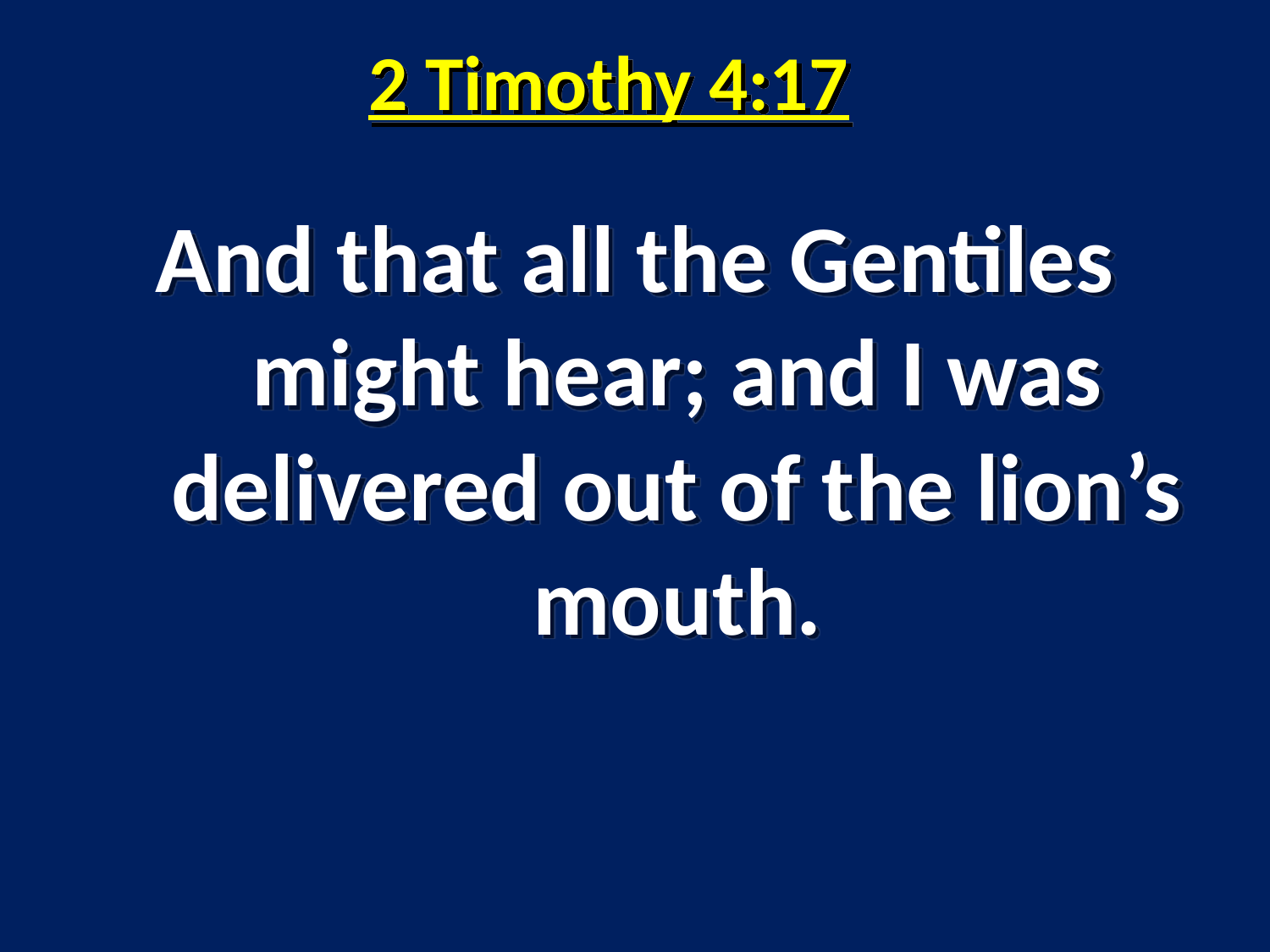

# 2 Timothy 4:17

And that all the Gentiles might hear; and I was delivered out of the lion’s mouth.